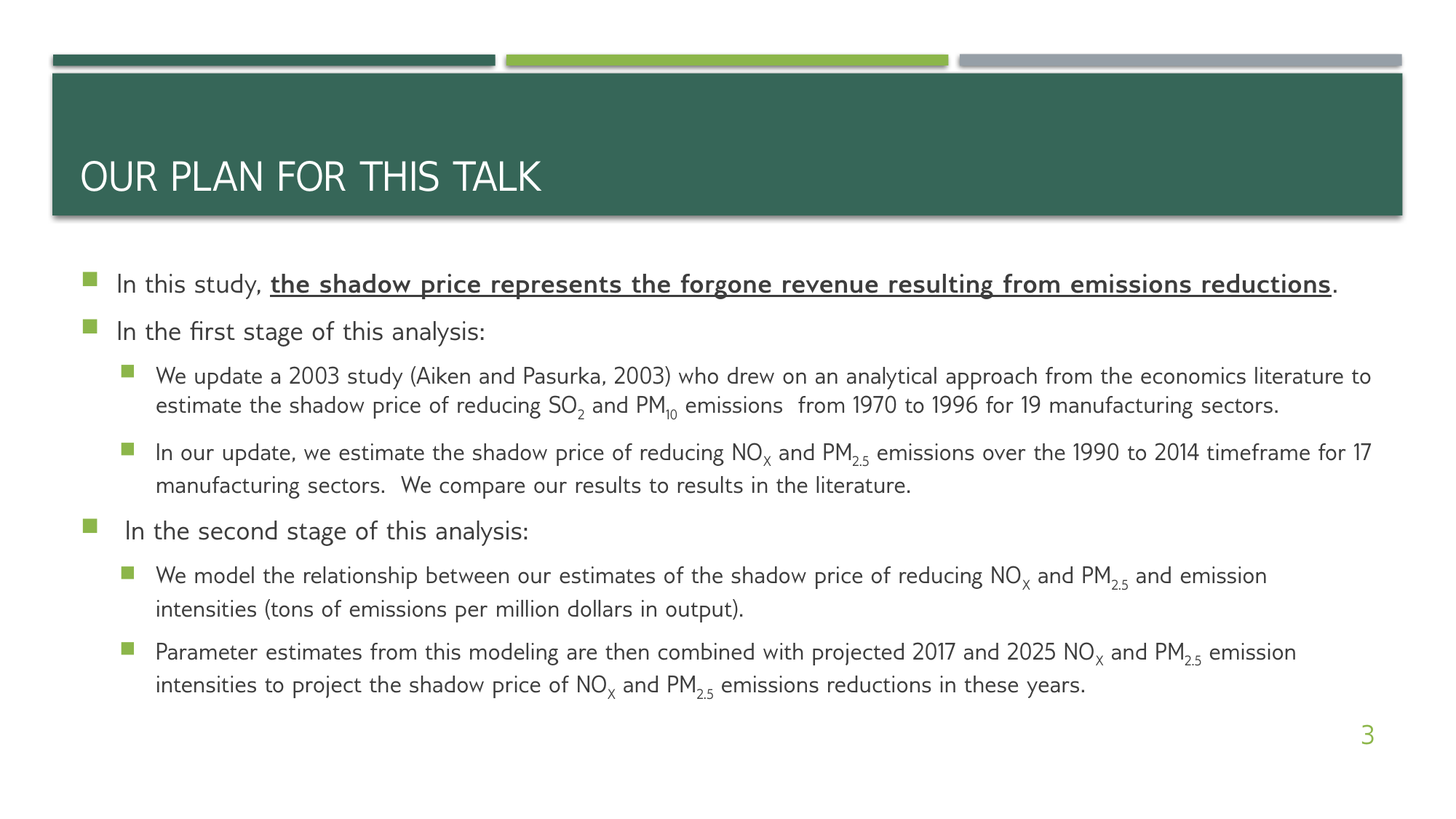

# Our plan FOR THIS TALK
In this study, the shadow price represents the forgone revenue resulting from emissions reductions.
In the first stage of this analysis:
We update a 2003 study (Aiken and Pasurka, 2003) who drew on an analytical approach from the economics literature to estimate the shadow price of reducing SO2 and PM10 emissions  from 1970 to 1996 for 19 manufacturing sectors.
In our update, we estimate the shadow price of reducing NOX and PM2.5 emissions over the 1990 to 2014 timeframe for 17 manufacturing sectors.  We compare our results to results in the literature.
 In the second stage of this analysis:
We model the relationship between our estimates of the shadow price of reducing NOX and PM2.5 and emission intensities (tons of emissions per million dollars in output).
Parameter estimates from this modeling are then combined with projected 2017 and 2025 NOX and PM2.5 emission intensities to project the shadow price of NOX and PM2.5 emissions reductions in these years.
3